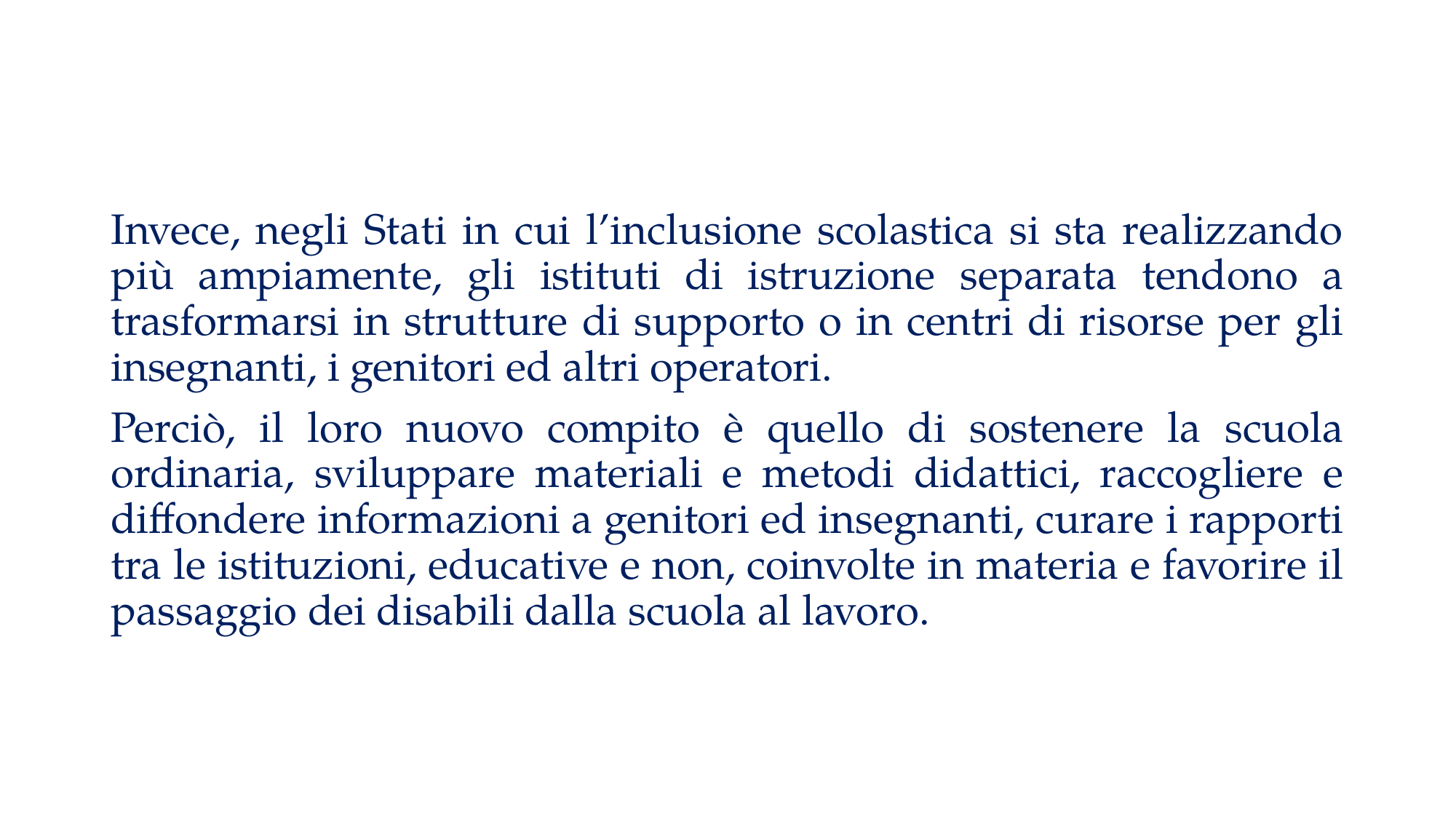

Invece, negli Stati in cui l’inclusione scolastica si sta realizzando più ampiamente, gli istituti di istruzione separata tendono a trasformarsi in strutture di supporto o in centri di risorse per gli insegnanti, i genitori ed altri operatori.
Perciò, il loro nuovo compito è quello di sostenere la scuola ordinaria, sviluppare materiali e metodi didattici, raccogliere e diffondere informazioni a genitori ed insegnanti, curare i rapporti tra le istituzioni, educative e non, coinvolte in materia e favorire il passaggio dei disabili dalla scuola al lavoro.